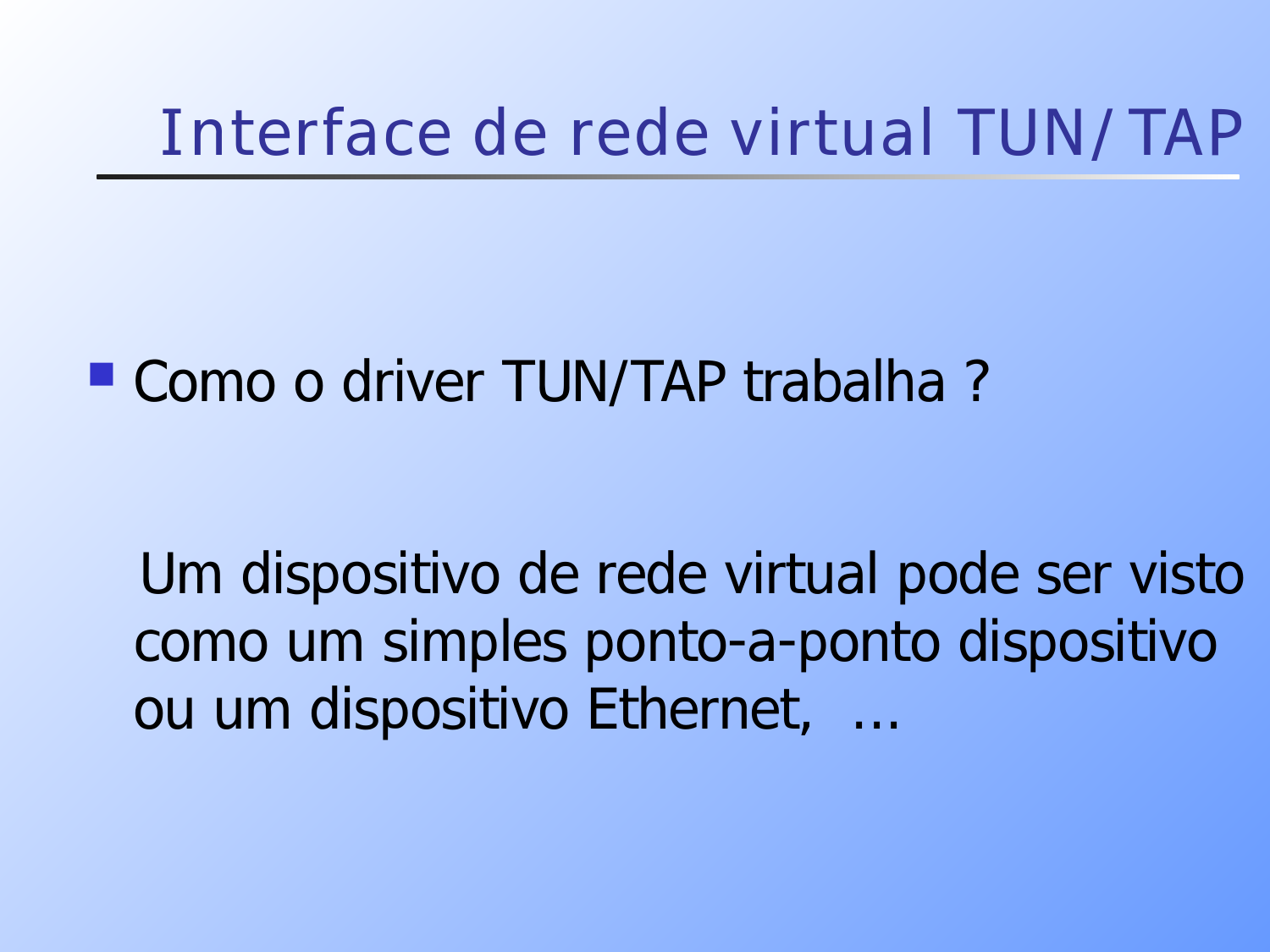

# Interface de rede virtual TUN/TAP

Como o driver TUN/TAP trabalha ?

   Um dispositivo de rede virtual pode ser visto como um simples ponto-a-ponto dispositivo ou um dispositivo Ethernet,  ...